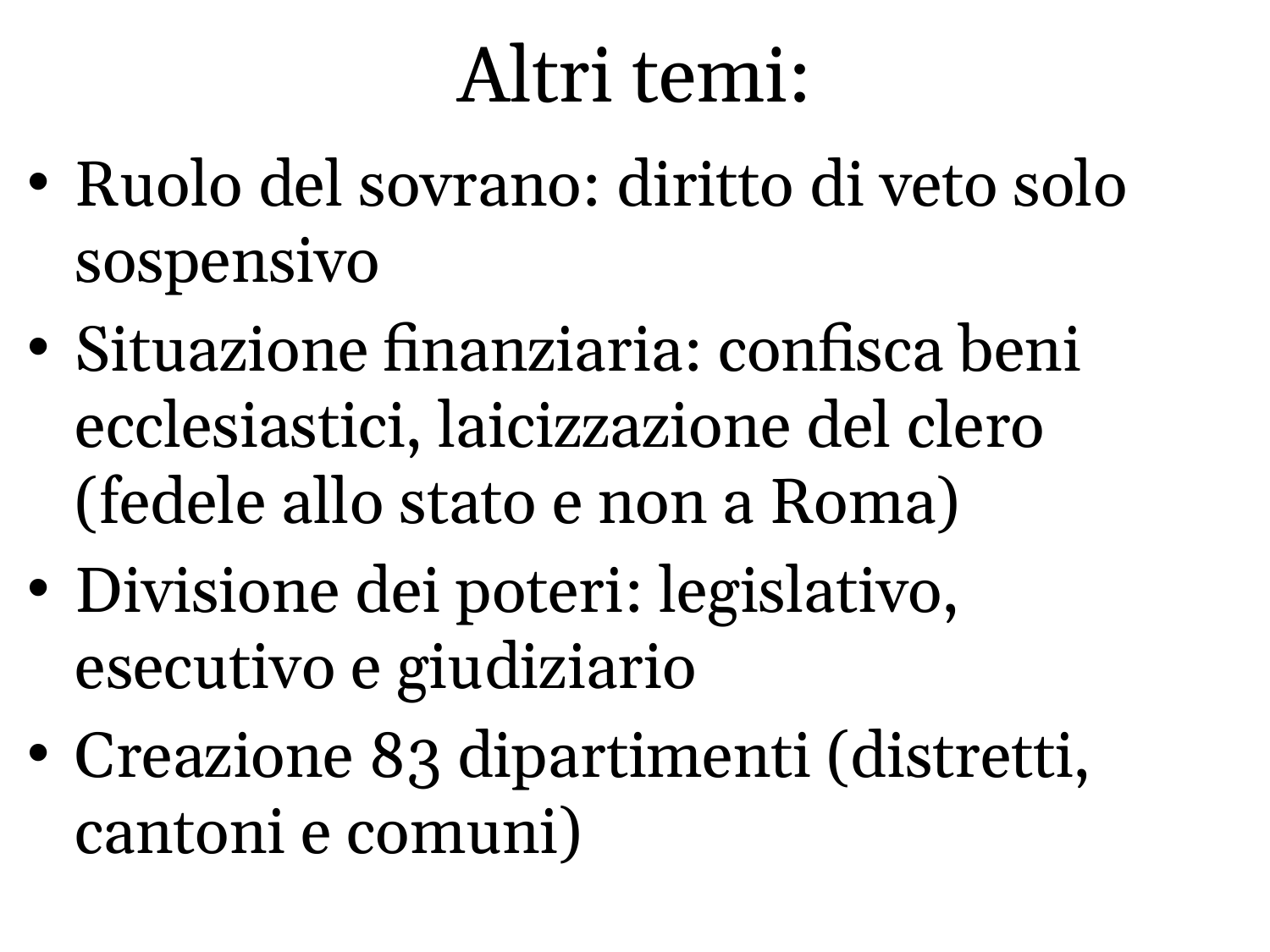

# Altri temi:
Ruolo del sovrano: diritto di veto solo sospensivo
Situazione finanziaria: confisca beni ecclesiastici, laicizzazione del clero (fedele allo stato e non a Roma)
Divisione dei poteri: legislativo, esecutivo e giudiziario
Creazione 83 dipartimenti (distretti, cantoni e comuni)